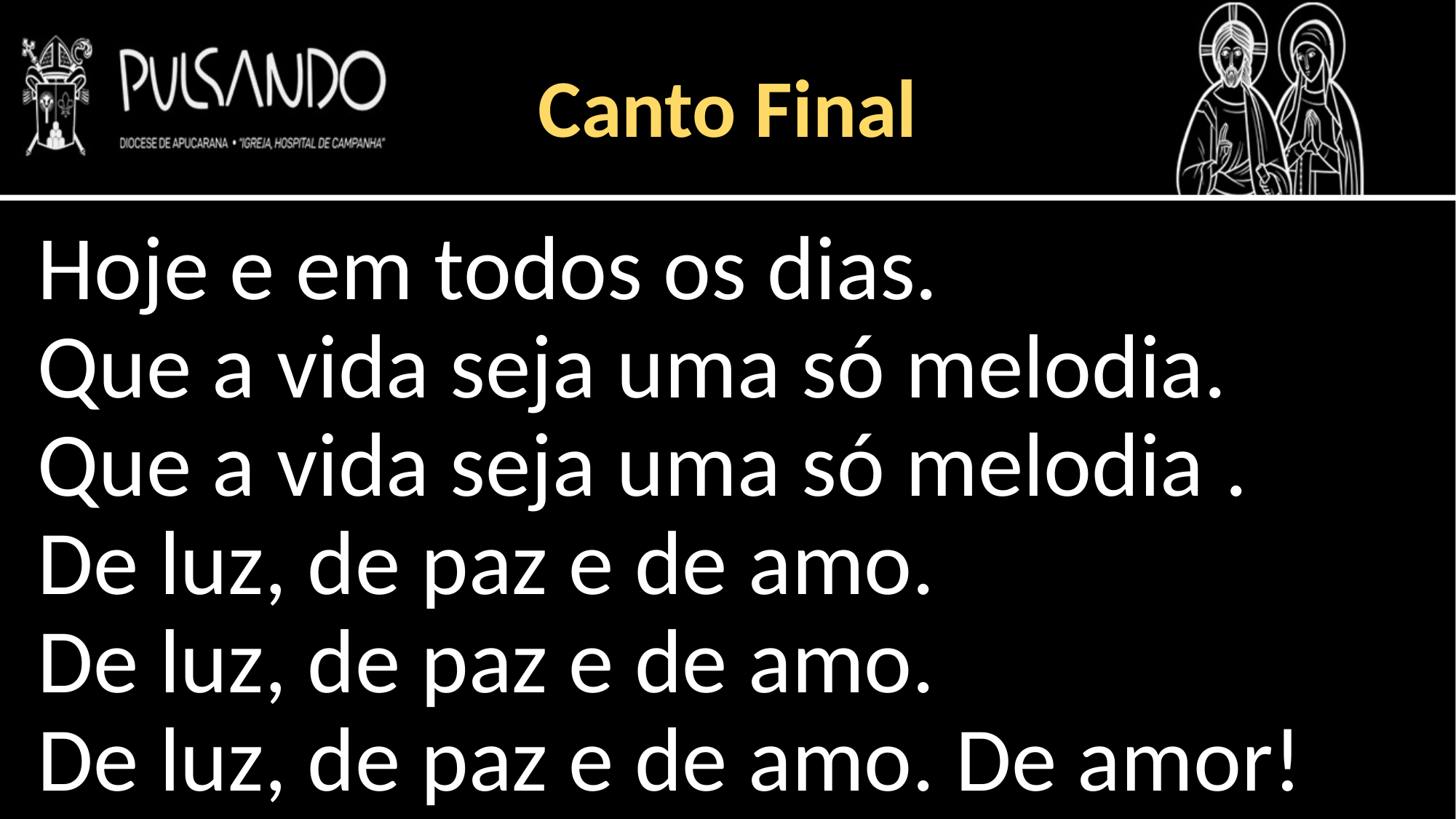

Canto Final
Hoje e em todos os dias.
Que a vida seja uma só melodia.
Que a vida seja uma só melodia .
De luz, de paz e de amo.
De luz, de paz e de amo.
De luz, de paz e de amo. De amor!